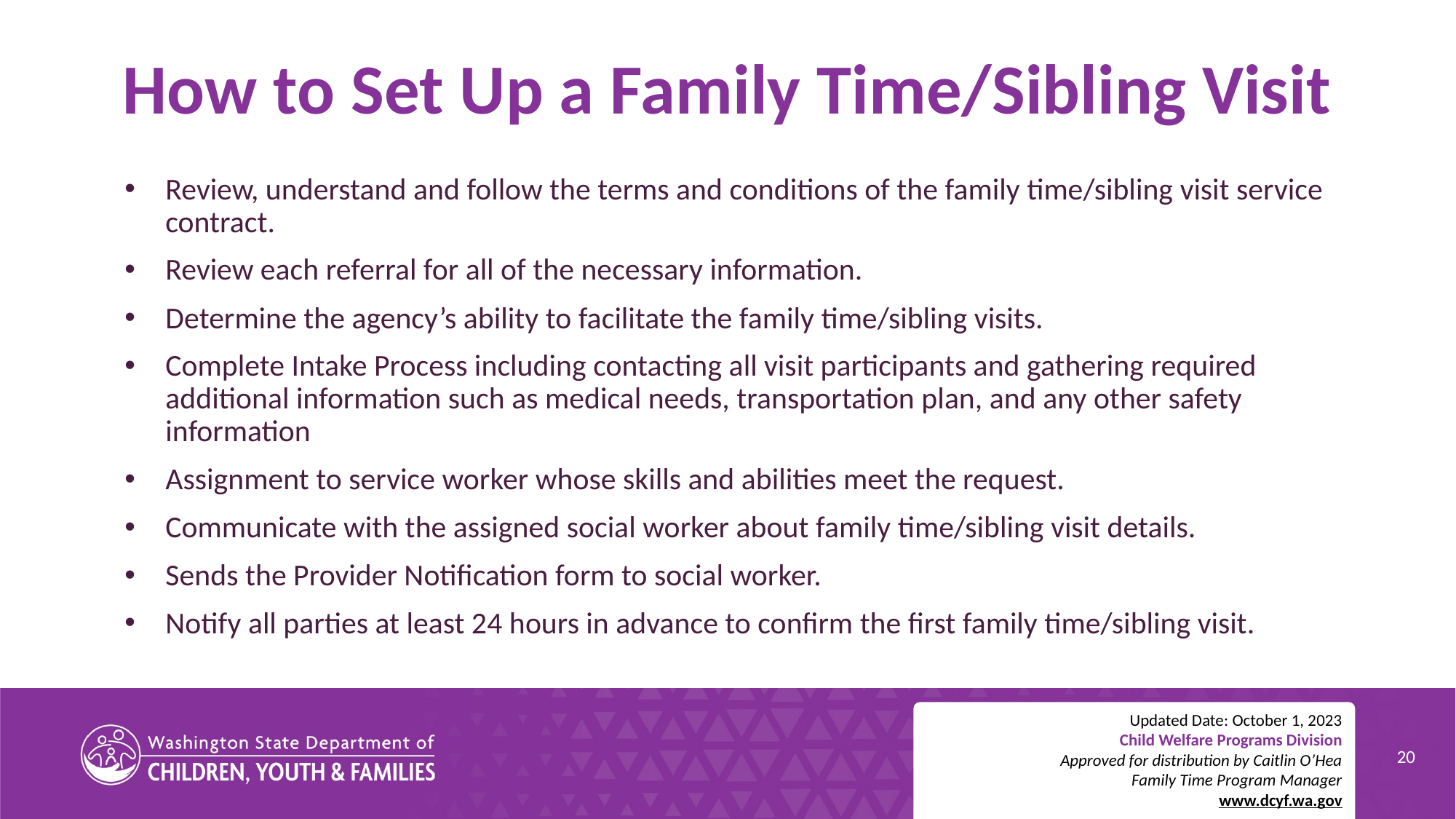

# How to Set Up a Family Time/Sibling Visit
Review, understand and follow the terms and conditions of the family time/sibling visit service contract.
Review each referral for all of the necessary information.
Determine the agency’s ability to facilitate the family time/sibling visits.
Complete Intake Process including contacting all visit participants and gathering required additional information such as medical needs, transportation plan, and any other safety information
Assignment to service worker whose skills and abilities meet the request.
Communicate with the assigned social worker about family time/sibling visit details.
Sends the Provider Notification form to social worker.
Notify all parties at least 24 hours in advance to confirm the first family time/sibling visit.
Updated Date: October 1, 2023
Child Welfare Programs Division
Approved for distribution by Caitlin O’Hea
Family Time Program Manager
www.dcyf.wa.gov